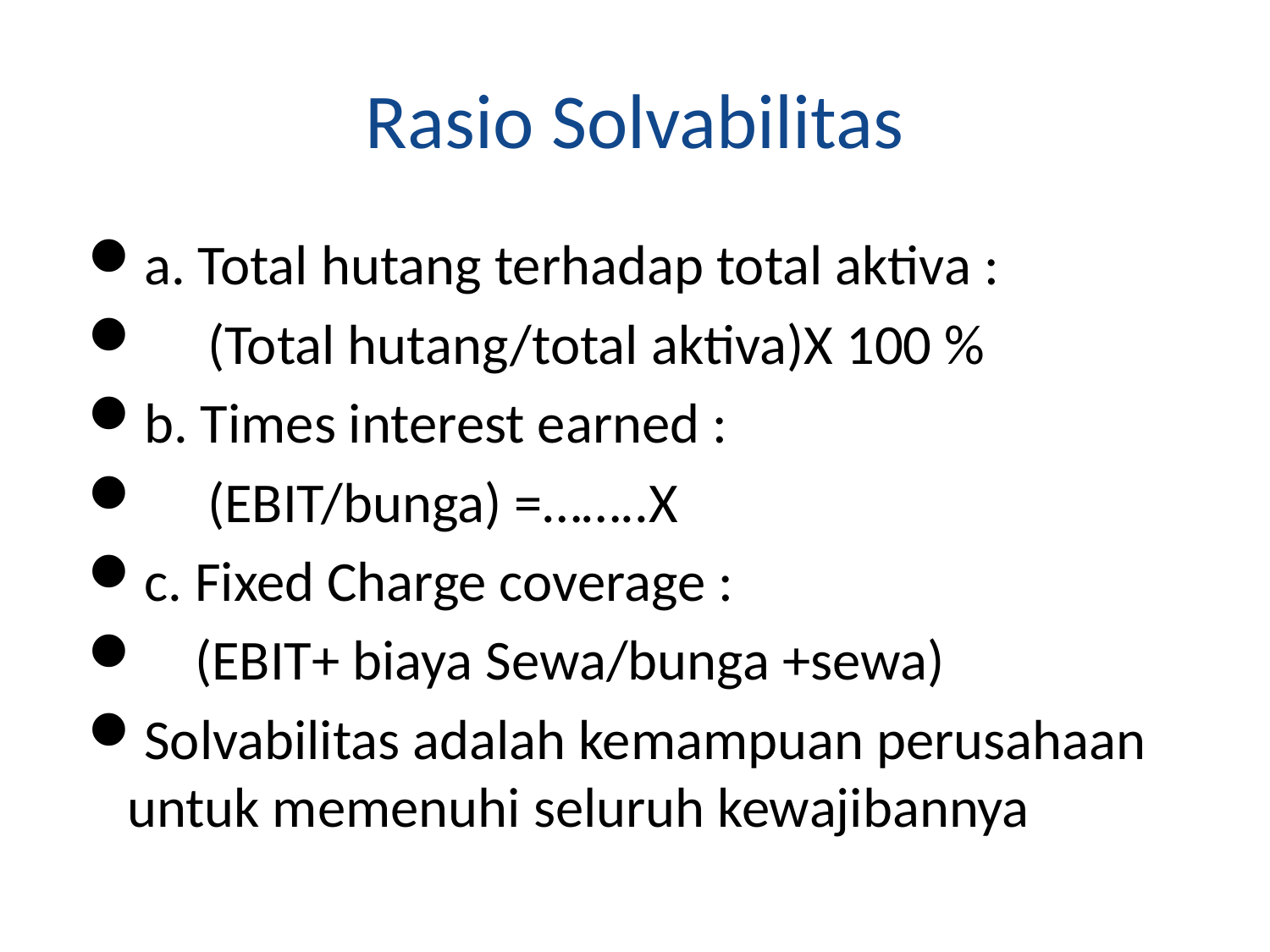

# Rasio Solvabilitas
a. Total hutang terhadap total aktiva :
     (Total hutang/total aktiva)X 100 %
b. Times interest earned :
     (EBIT/bunga) =……..X
c. Fixed Charge coverage :
    (EBIT+ biaya Sewa/bunga +sewa)
Solvabilitas adalah kemampuan perusahaan untuk memenuhi seluruh kewajibannya